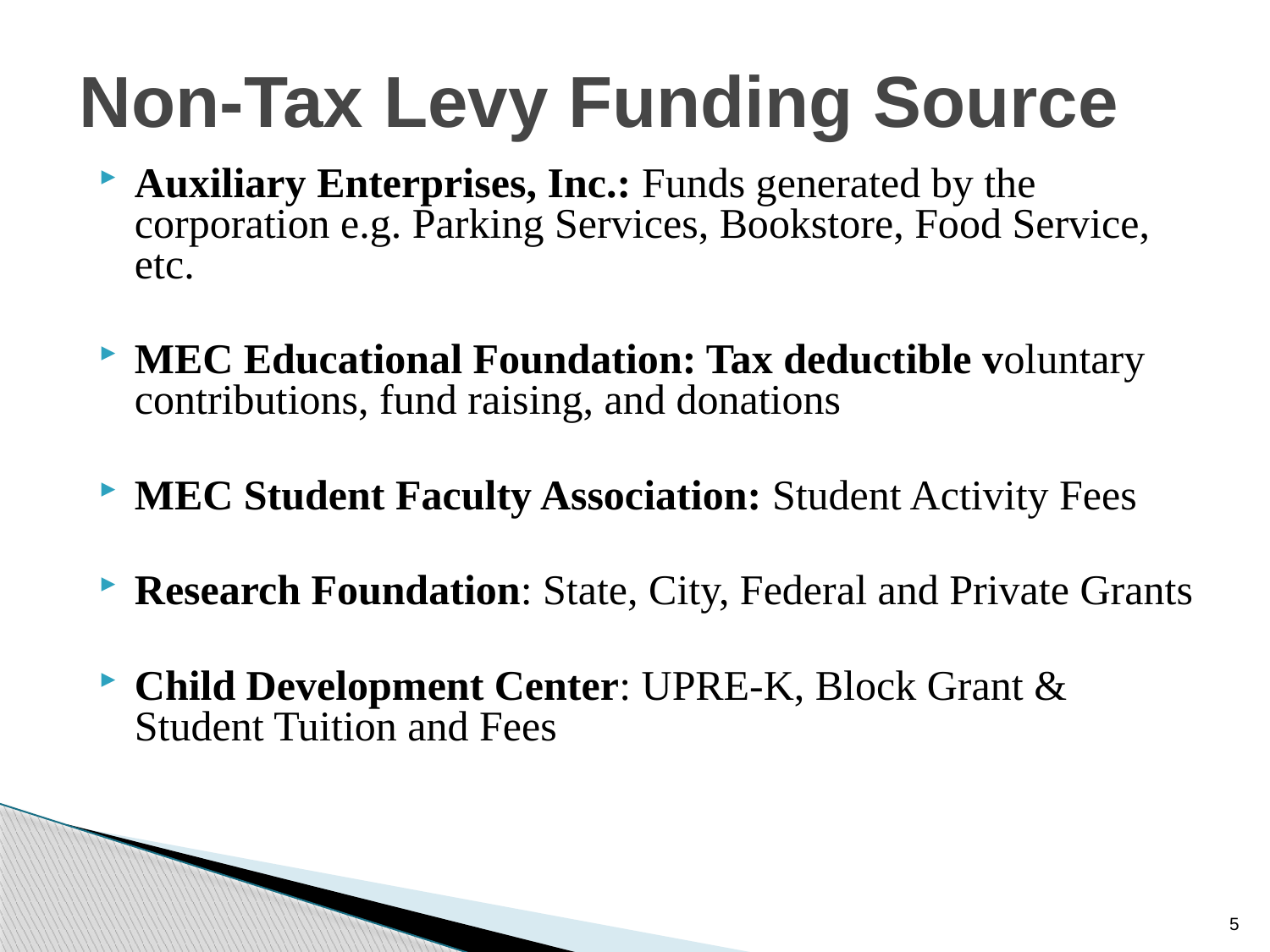

# Non-Tax Levy Funding Source
Auxiliary Enterprises, Inc.: Funds generated by the corporation e.g. Parking Services, Bookstore, Food Service, etc.

MEC Educational Foundation: Tax deductible voluntary contributions, fund raising, and donations

MEC Student Faculty Association: Student Activity Fees

Research Foundation: State, City, Federal and Private Grants

Child Development Center: UPRE-K, Block Grant & Student Tuition and Fees

5